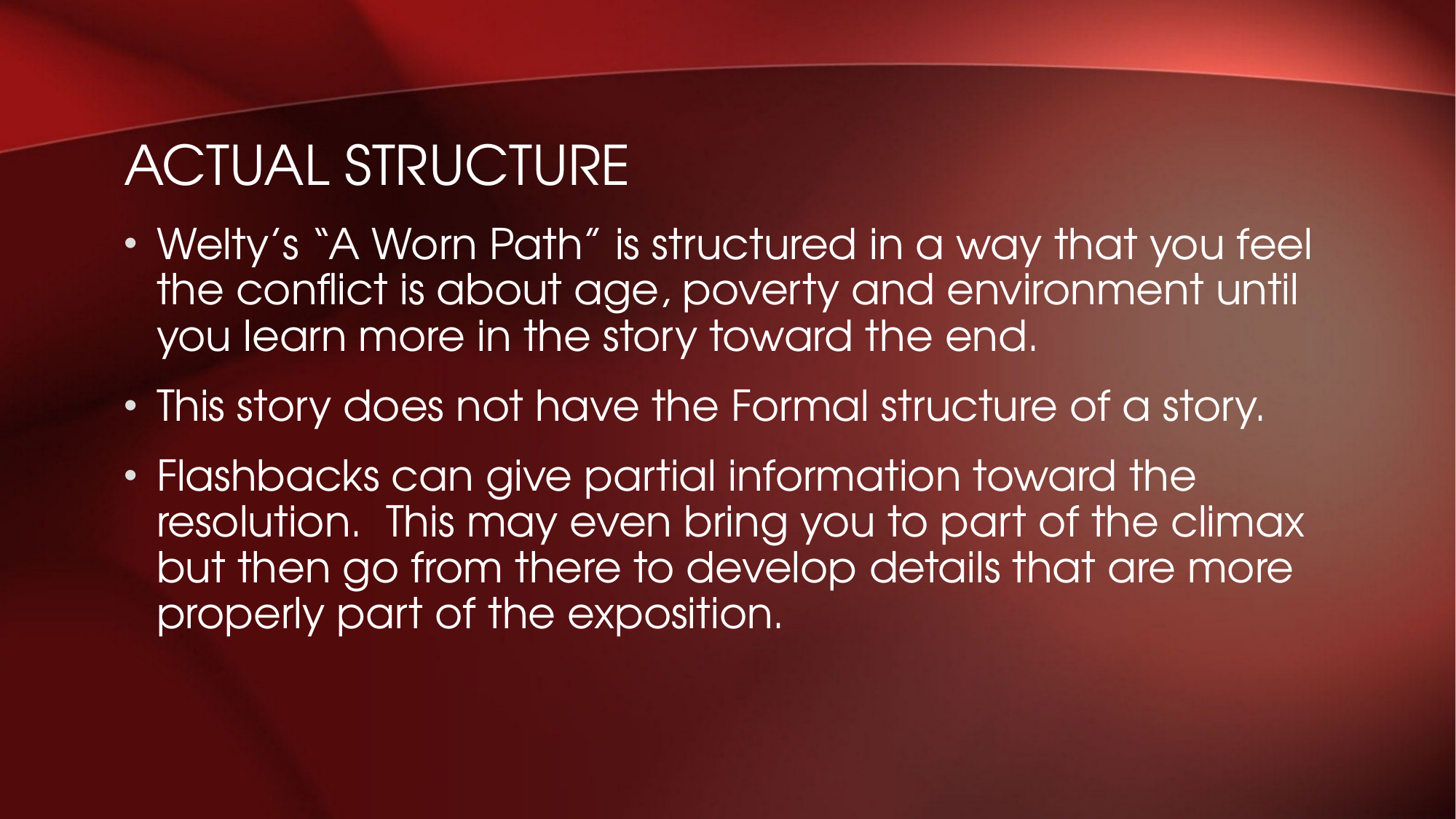

# Actual structure
Welty’s “A Worn Path” is structured in a way that you feel the conflict is about age, poverty and environment until you learn more in the story toward the end.
This story does not have the Formal structure of a story.
Flashbacks can give partial information toward the resolution.  This may even bring you to part of the climax but then go from there to develop details that are more properly part of the exposition.